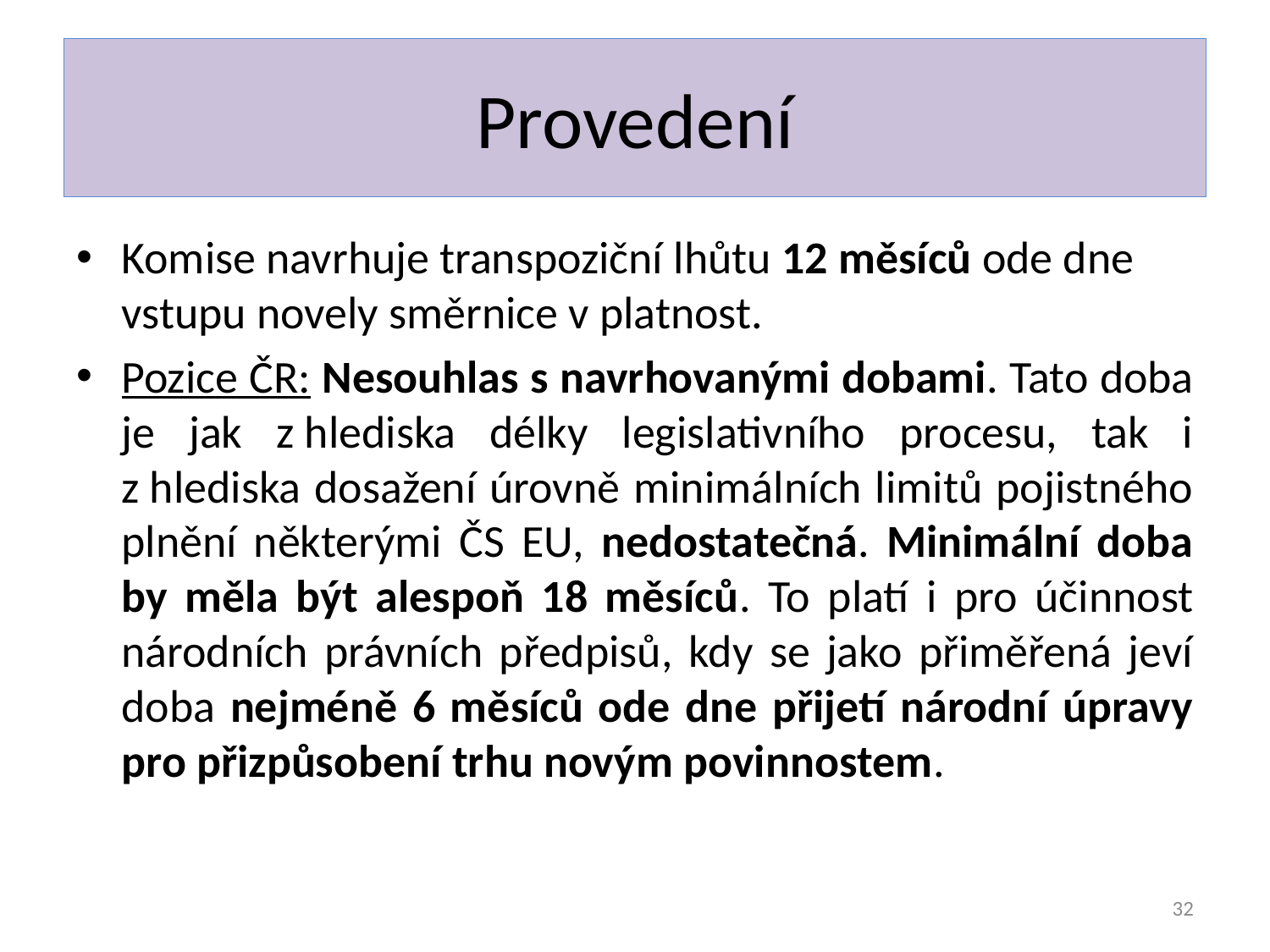

# Provedení
Komise navrhuje transpoziční lhůtu 12 měsíců ode dne vstupu novely směrnice v platnost.
Pozice ČR: Nesouhlas s navrhovanými dobami. Tato doba je jak z hlediska délky legislativního procesu, tak i z hlediska dosažení úrovně minimálních limitů pojistného plnění některými ČS EU, nedostatečná. Minimální doba by měla být alespoň 18 měsíců. To platí i pro účinnost národních právních předpisů, kdy se jako přiměřená jeví doba nejméně 6 měsíců ode dne přijetí národní úpravy pro přizpůsobení trhu novým povinnostem.

32